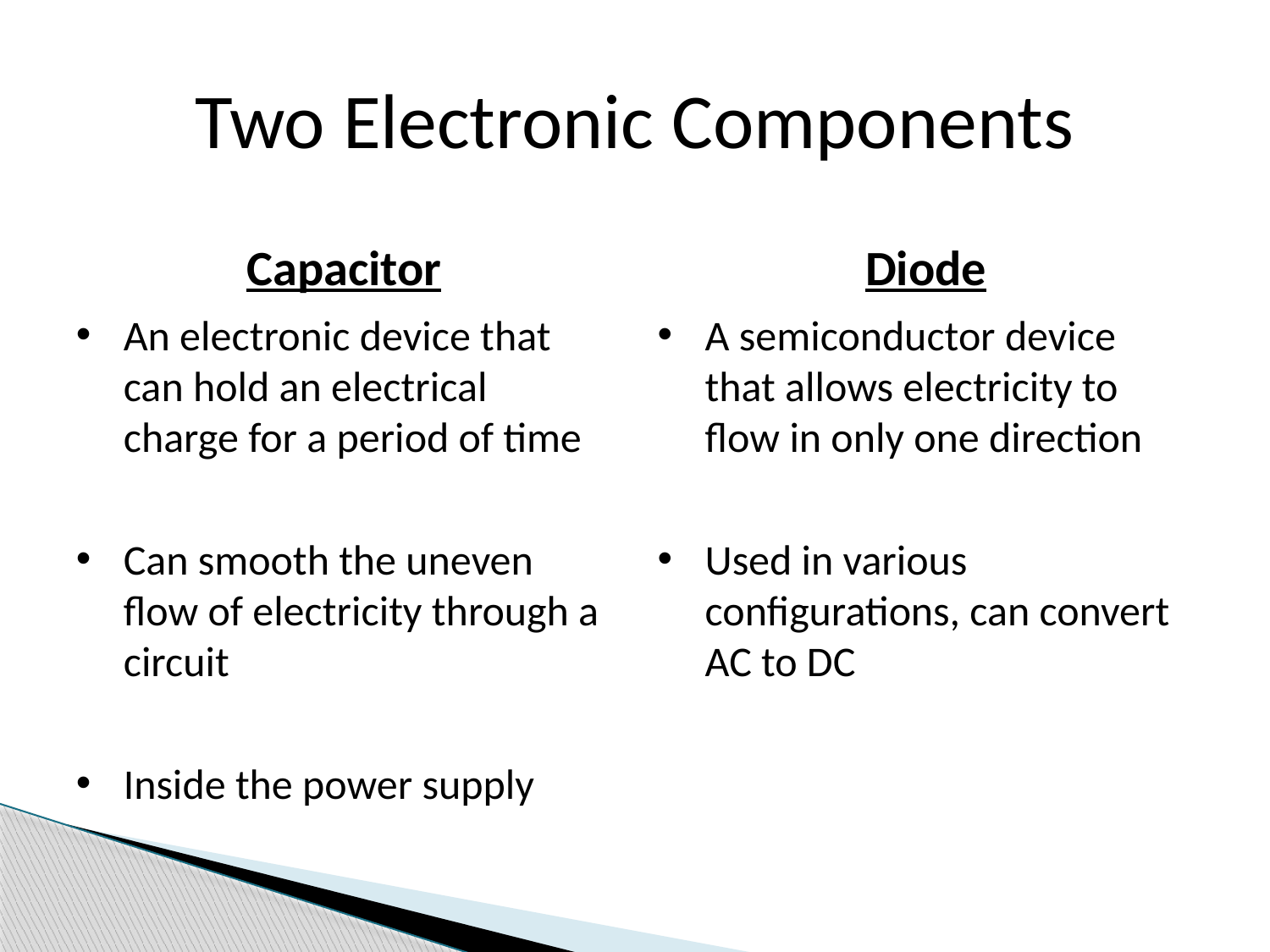

Two Electronic Components
Capacitor
Diode
An electronic device that can hold an electrical charge for a period of time

Can smooth the uneven flow of electricity through a circuit

Inside the power supply
A semiconductor device that allows electricity to flow in only one direction

Used in various configurations, can convert AC to DC